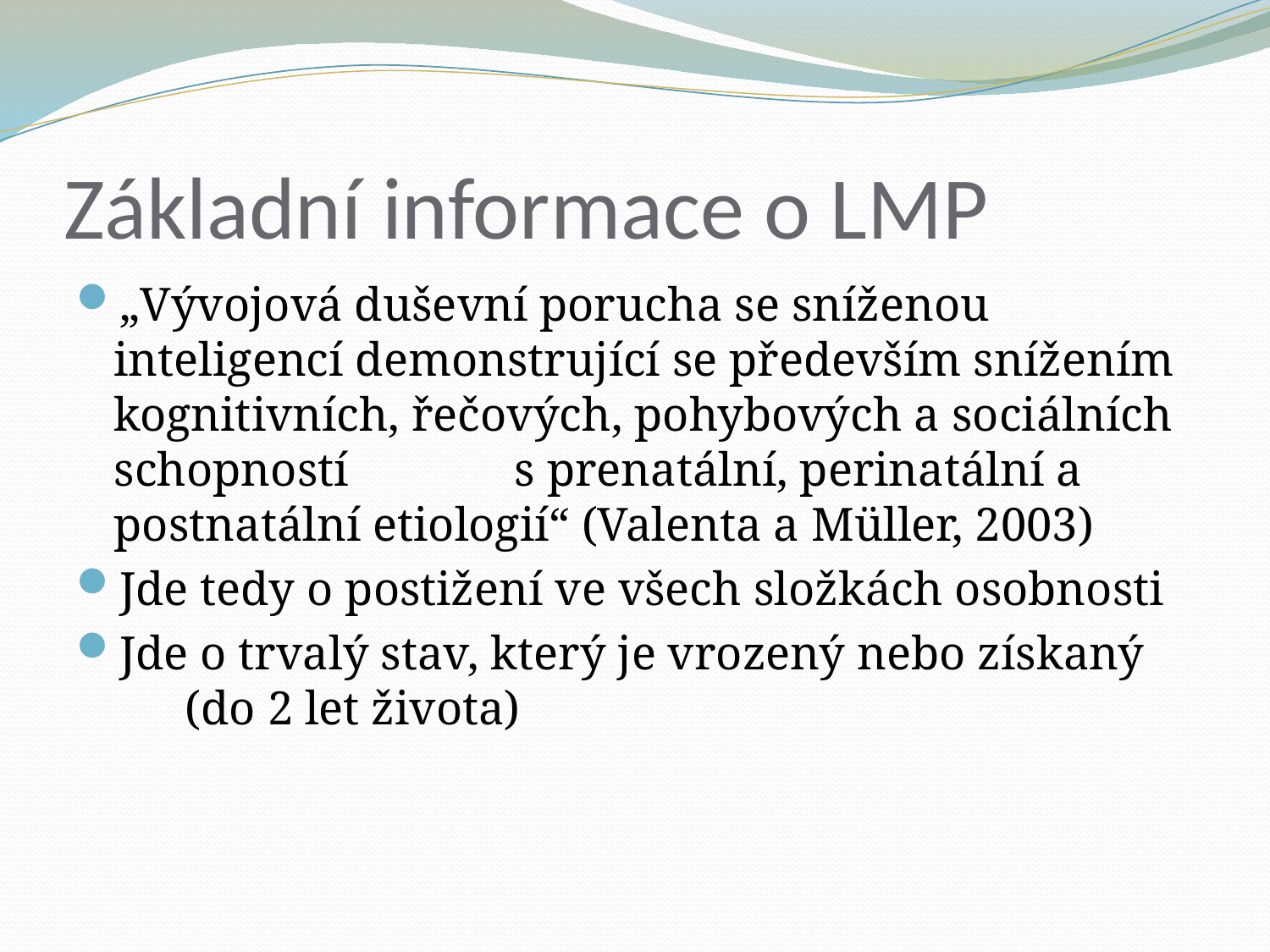

# Základní informace o LMP
„Vývojová duševní porucha se sníženou inteligencí demonstrující se především snížením kognitivních, řečových, pohybových a sociálních schopností              s prenatální, perinatální a postnatální etiologií“ (Valenta a Müller, 2003)
Jde tedy o postižení ve všech složkách osobnosti
Jde o trvalý stav, který je vrozený nebo získaný           (do 2 let života)